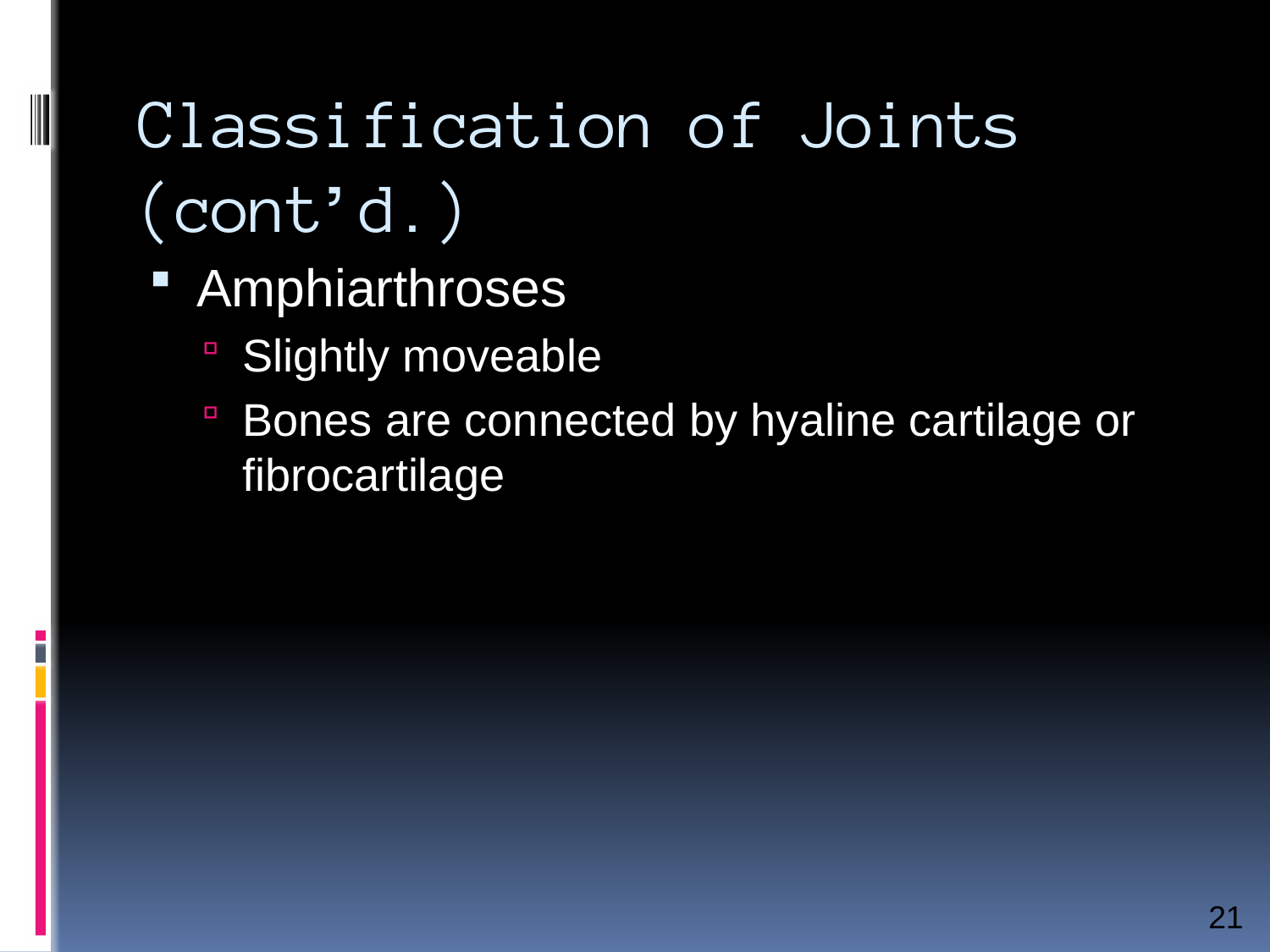

# Classification of Joints (cont’d.)
Amphiarthroses
Slightly moveable
Bones are connected by hyaline cartilage or fibrocartilage

21